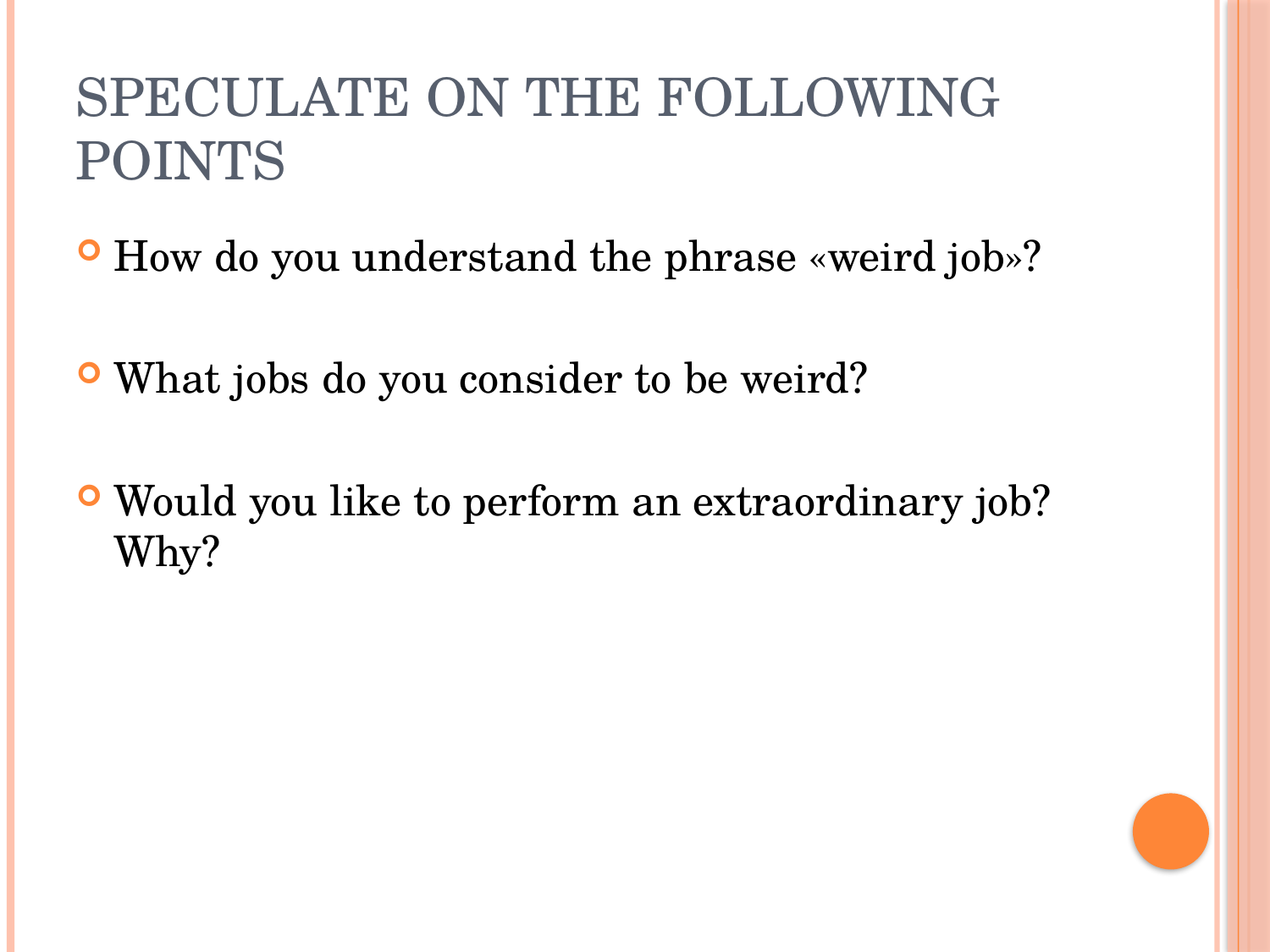

# Speculate on the following points
How do you understand the phrase «weird job»?

What jobs do you consider to be weird?

Would you like to perform an extraordinary job?Why?